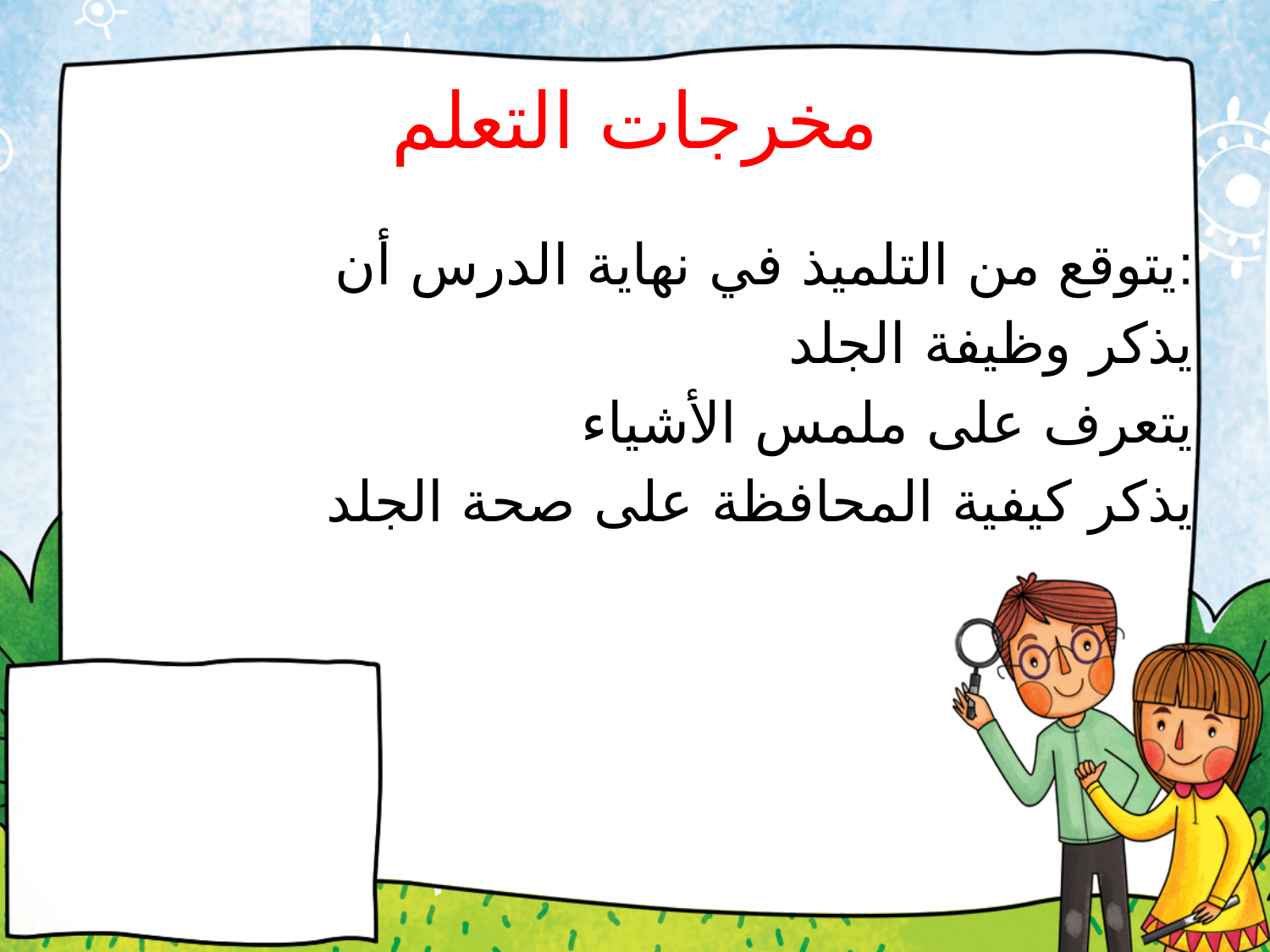

# مخرجات التعلم
    يتوقع من التلميذ في نهاية الدرس أن:
   يذكر وظيفة الجلد
   يتعرف على ملمس الأشياء
   يذكر كيفية المحافظة على صحة الجلد